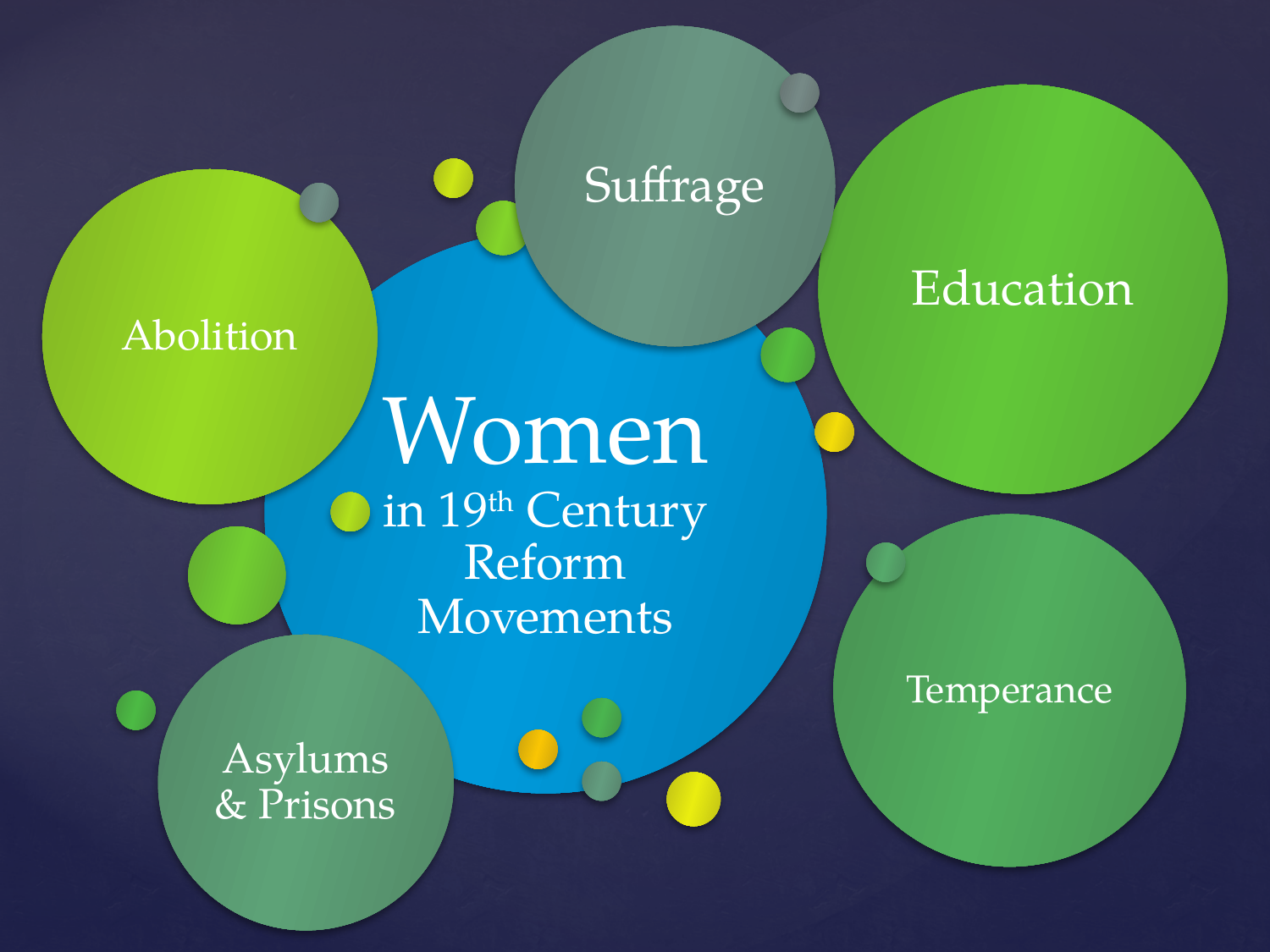

Women in 19th Century Reform Movements
Abolition
Education
Temperance
Asylums & Prisons
Suffrage